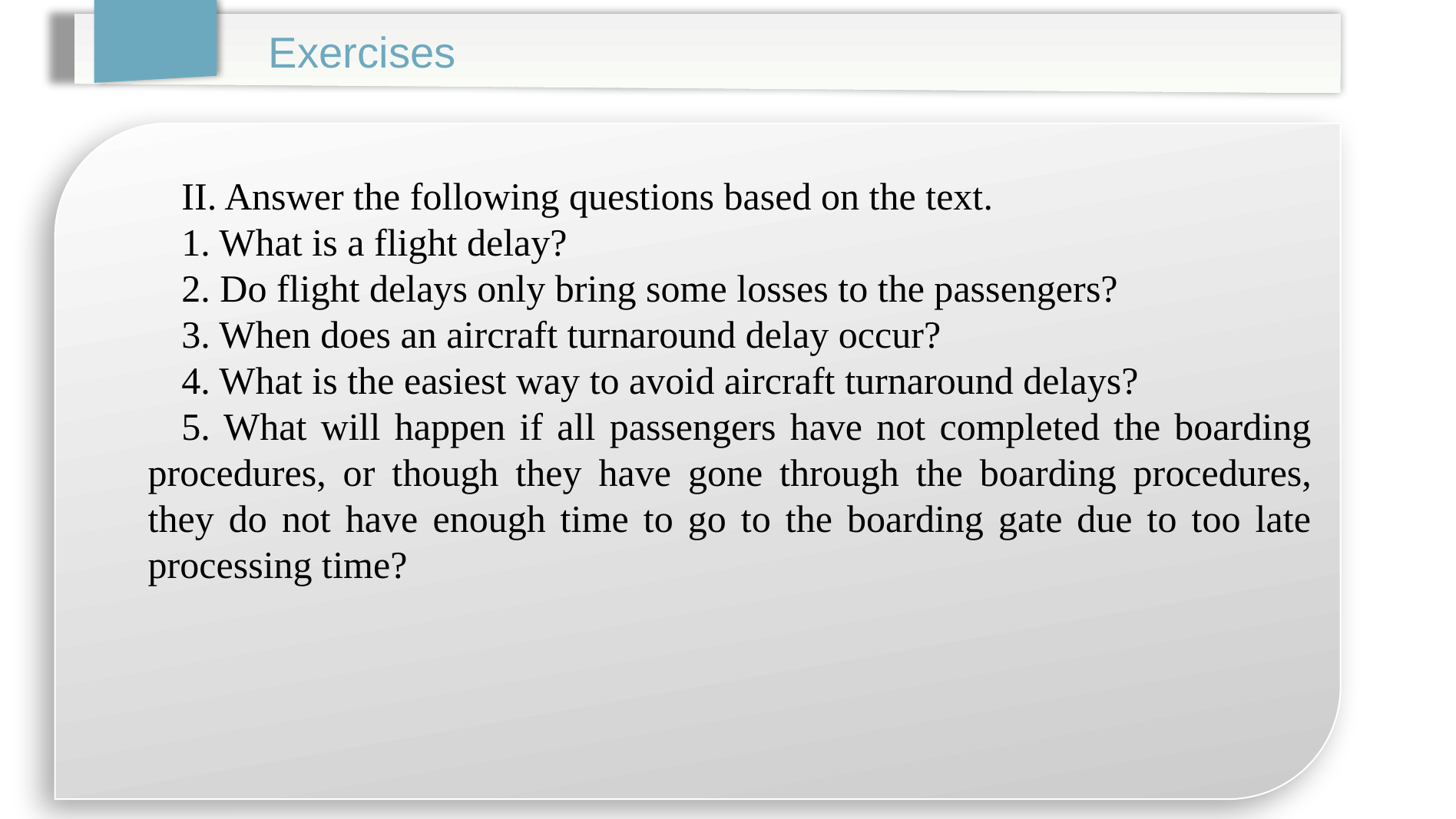

Exercises

II. Answer the following questions based on the text.
1. What is a flight delay?
2. Do flight delays only bring some losses to the passengers?
3. When does an aircraft turnaround delay occur?
4. What is the easiest way to avoid aircraft turnaround delays?
5. What will happen if all passengers have not completed the boarding procedures, or though they have gone through the boarding procedures, they do not have enough time to go to the boarding gate due to too late processing time?